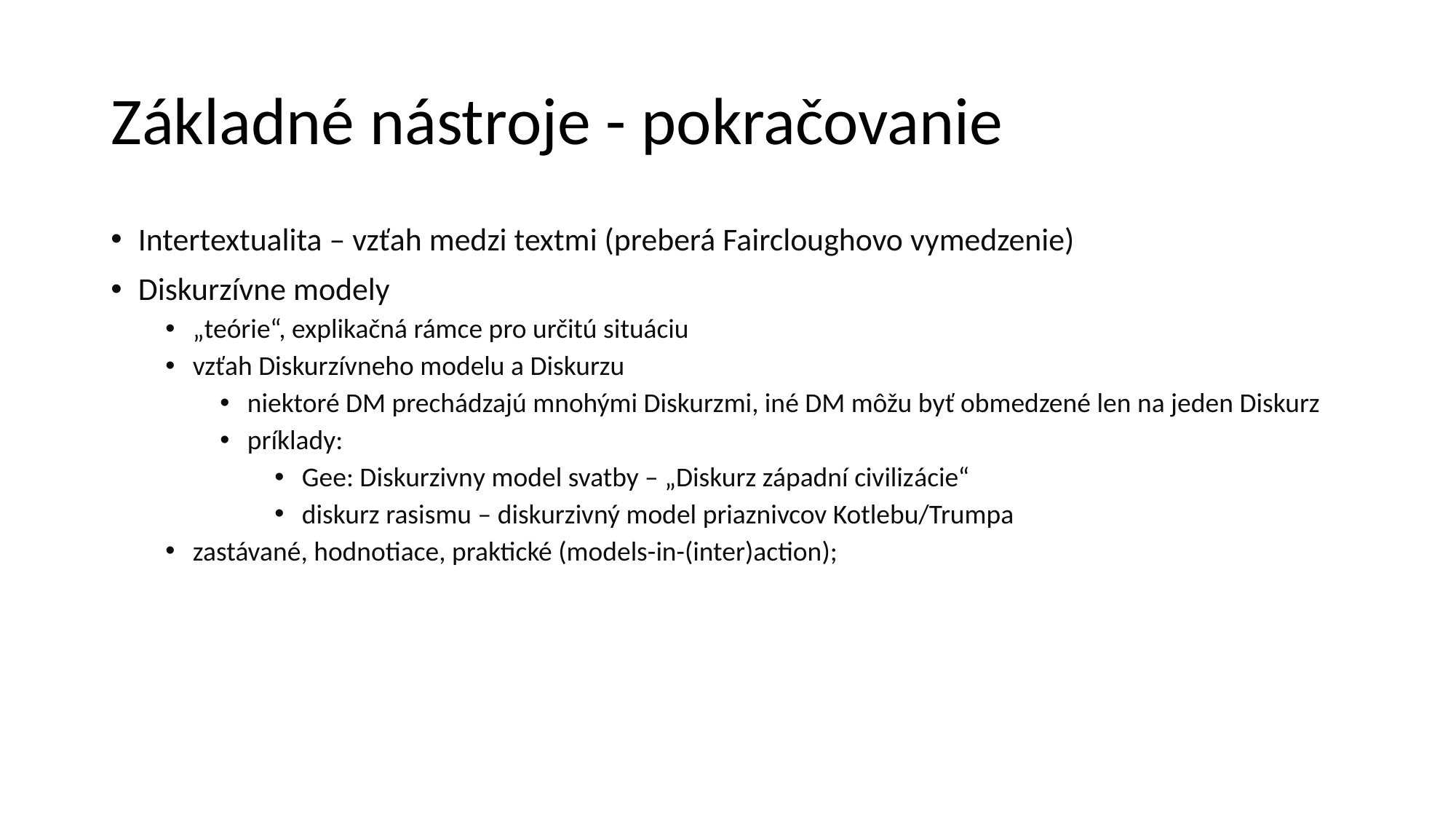

# Základné nástroje - pokračovanie
Intertextualita – vzťah medzi textmi (preberá Faircloughovo vymedzenie)
Diskurzívne modely
„teórie“, explikačná rámce pro určitú situáciu
vzťah Diskurzívneho modelu a Diskurzu
niektoré DM prechádzajú mnohými Diskurzmi, iné DM môžu byť obmedzené len na jeden Diskurz
príklady:
Gee: Diskurzivny model svatby – „Diskurz západní civilizácie“
diskurz rasismu – diskurzivný model priaznivcov Kotlebu/Trumpa
zastávané, hodnotiace, praktické (models-in-(inter)action);